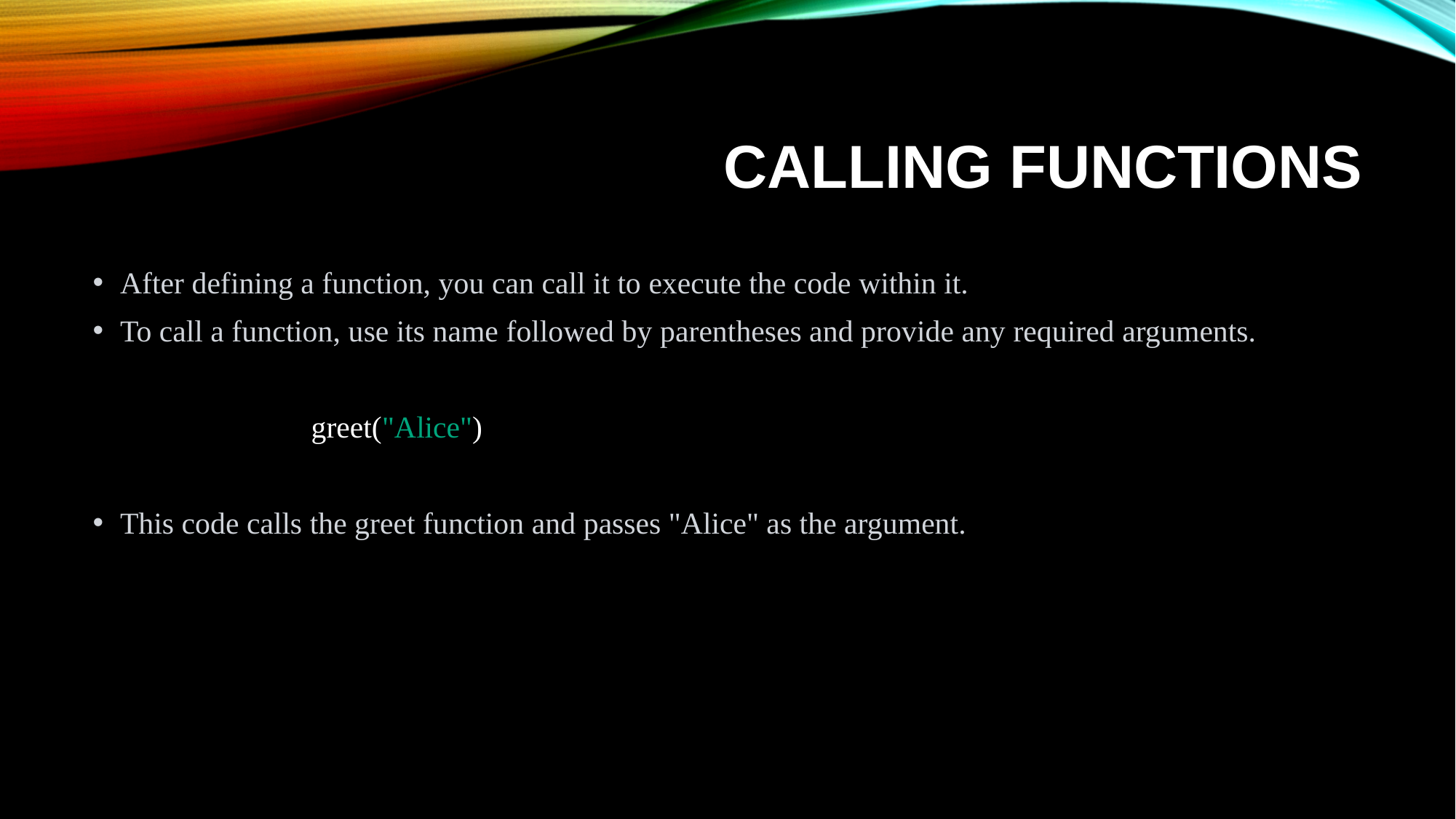

# Calling Functions
After defining a function, you can call it to execute the code within it.
To call a function, use its name followed by parentheses and provide any required arguments.

		greet("Alice")

This code calls the greet function and passes "Alice" as the argument.